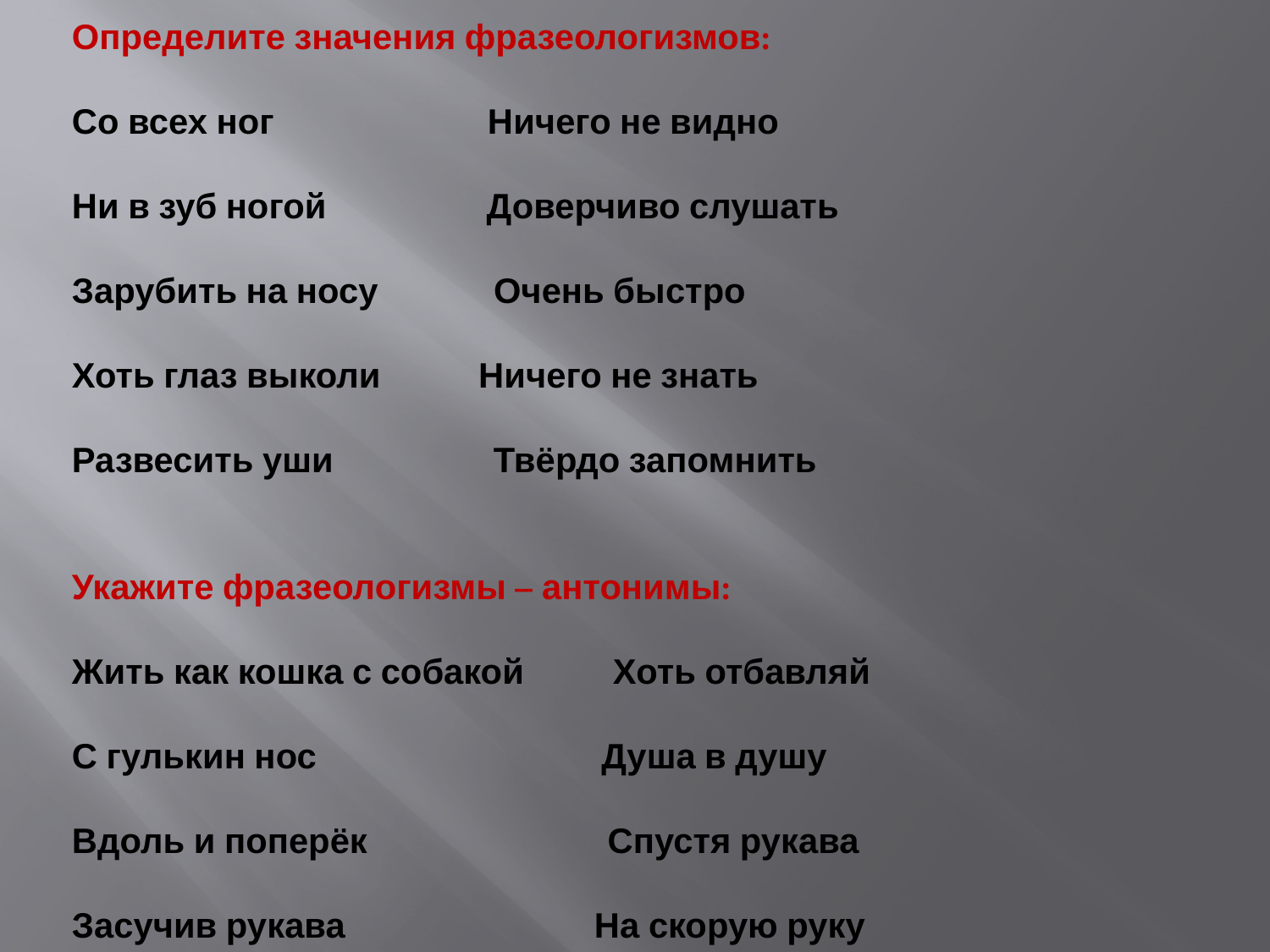

Определите значения фразеологизмов:

Со всех ног                        Ничего не видно

Ни в зуб ногой                  Доверчиво слушать

Зарубить на носу             Очень быстро

Хоть глаз выколи           Ничего не знать

Развесить уши                  Твёрдо запомнить

Укажите фразеологизмы – антонимы:

Жить как кошка с собакой          Хоть отбавляй

С гулькин нос                                Душа в душу

Вдоль и поперёк                           Спустя рукава

Засучив рукава                            На скорую руку